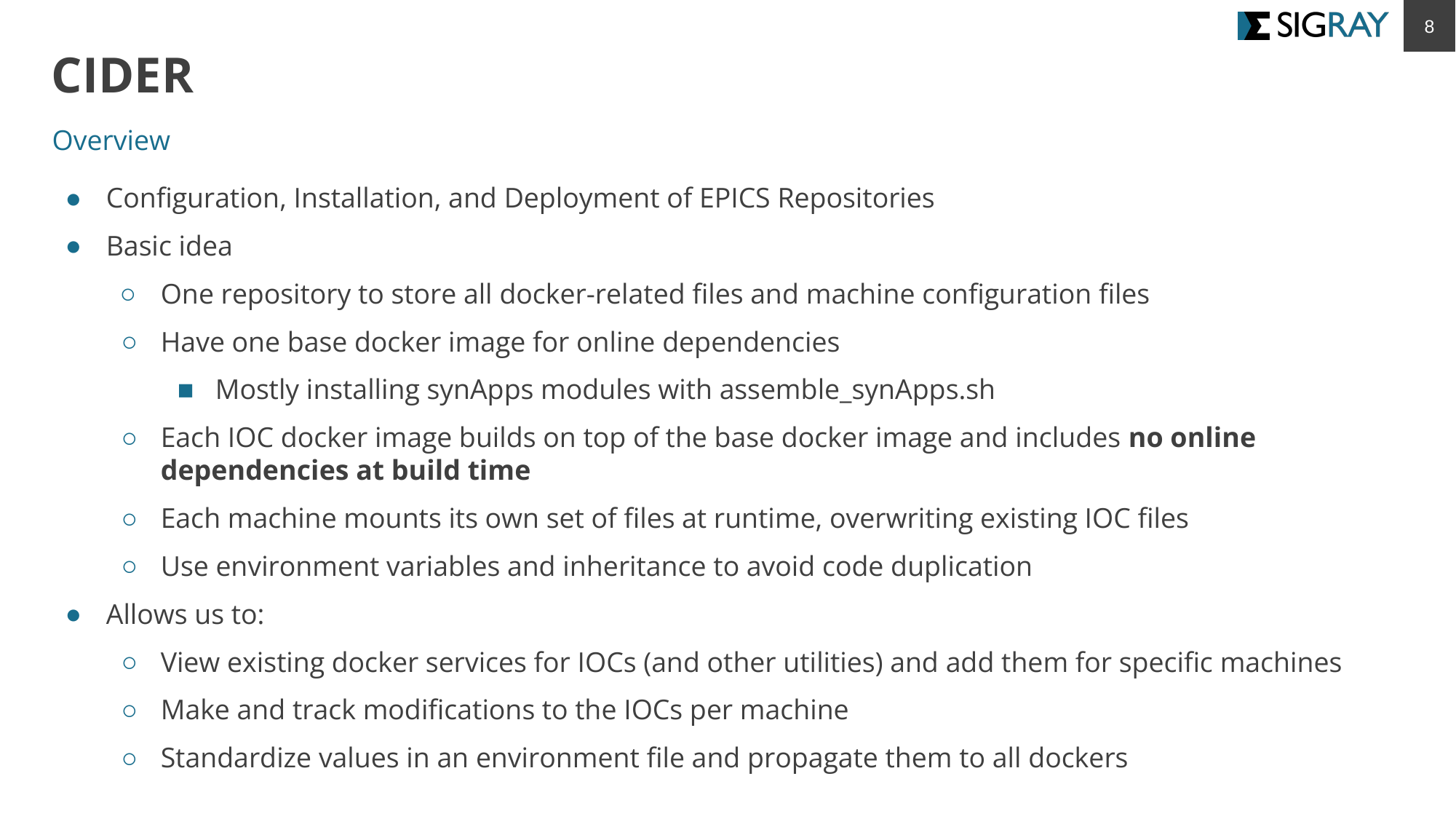

8
# CIDER
Overview
Configuration, Installation, and Deployment of EPICS Repositories
Basic idea
One repository to store all docker-related files and machine configuration files
Have one base docker image for online dependencies
Mostly installing synApps modules with assemble_synApps.sh
Each IOC docker image builds on top of the base docker image and includes no online dependencies at build time
Each machine mounts its own set of files at runtime, overwriting existing IOC files
Use environment variables and inheritance to avoid code duplication
Allows us to:
View existing docker services for IOCs (and other utilities) and add them for specific machines
Make and track modifications to the IOCs per machine
Standardize values in an environment file and propagate them to all dockers